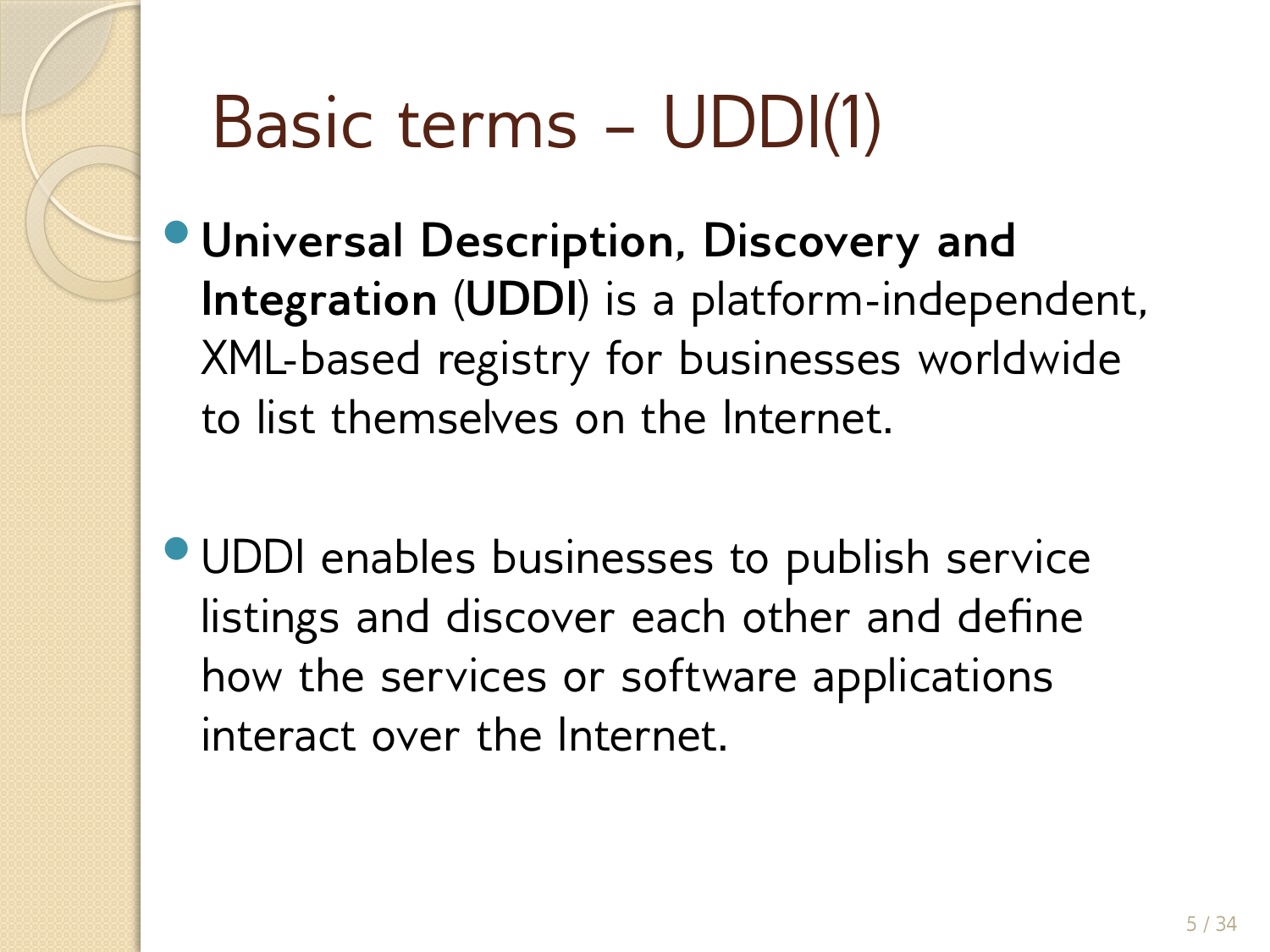

# Basic terms – UDDI(1)
Universal Description, Discovery and Integration (UDDI) is a platform-independent, XML-based registry for businesses worldwide to list themselves on the Internet.

UDDI enables businesses to publish service listings and discover each other and define how the services or software applications interact over the Internet.

5 / 34